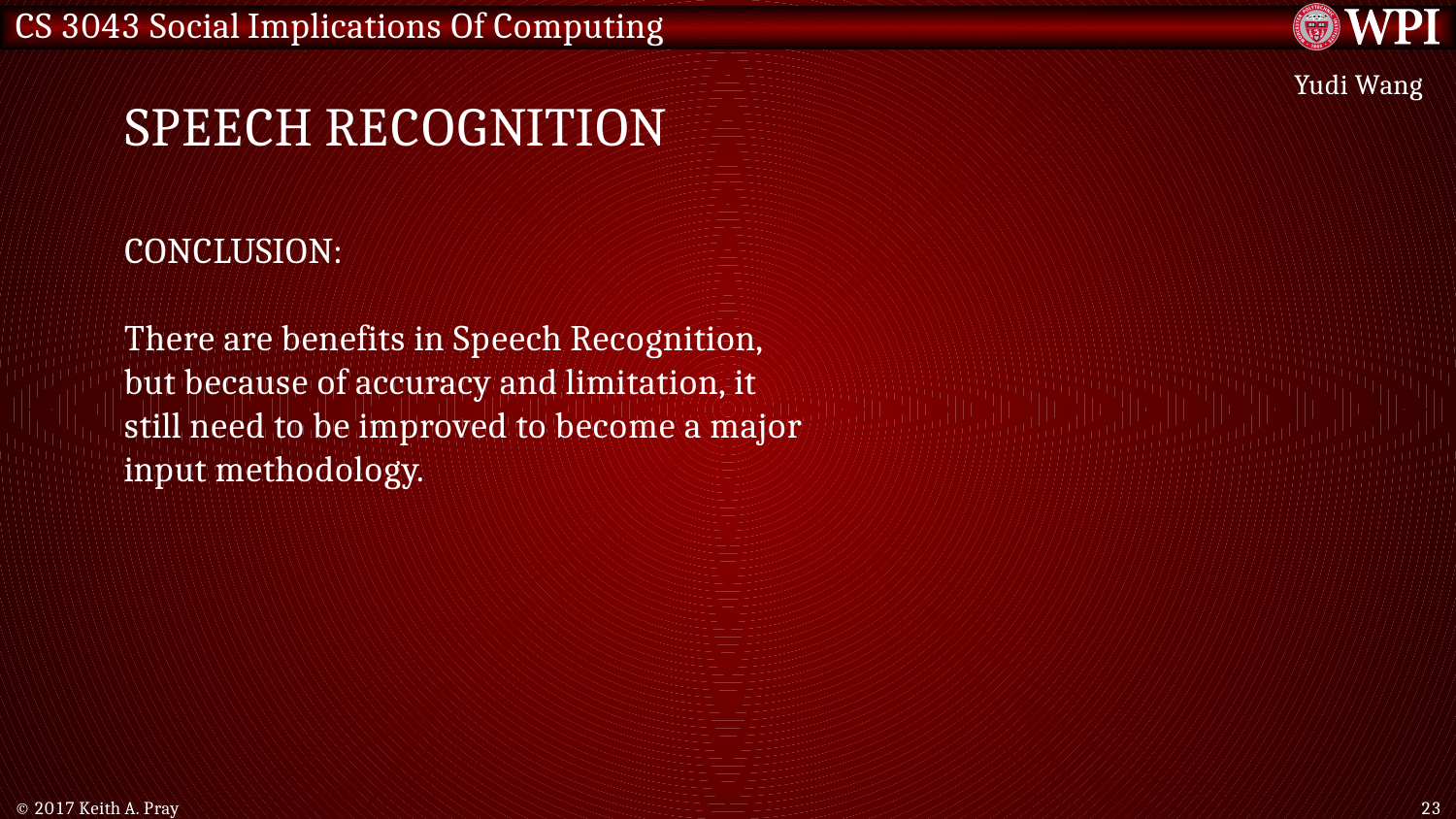

# SPEECH RECOGNITION
Yudi Wang
CONCLUSION:

There are benefits in Speech Recognition, but because of accuracy and limitation, it still need to be improved to become a major input methodology.
© 2017 Keith A. Pray
23